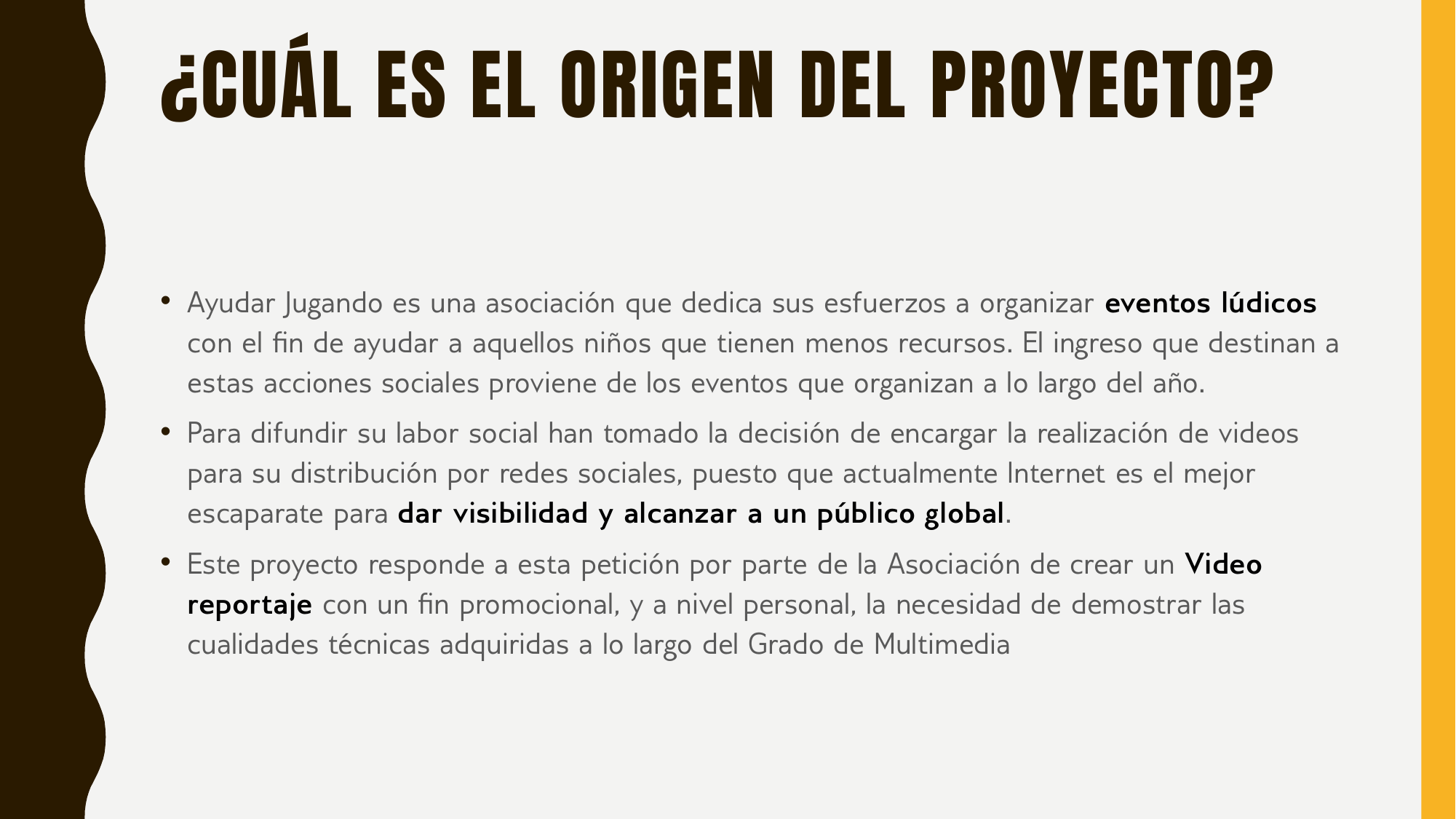

# ¿Cuál es el origen del proyecto?
Ayudar Jugando es una asociación que dedica sus esfuerzos a organizar eventos lúdicos con el fin de ayudar a aquellos niños que tienen menos recursos. El ingreso que destinan a estas acciones sociales proviene de los eventos que organizan a lo largo del año.
Para difundir su labor social han tomado la decisión de encargar la realización de videos para su distribución por redes sociales, puesto que actualmente Internet es el mejor escaparate para dar visibilidad y alcanzar a un público global.
Este proyecto responde a esta petición por parte de la Asociación de crear un Video reportaje con un fin promocional, y a nivel personal, la necesidad de demostrar las cualidades técnicas adquiridas a lo largo del Grado de Multimedia